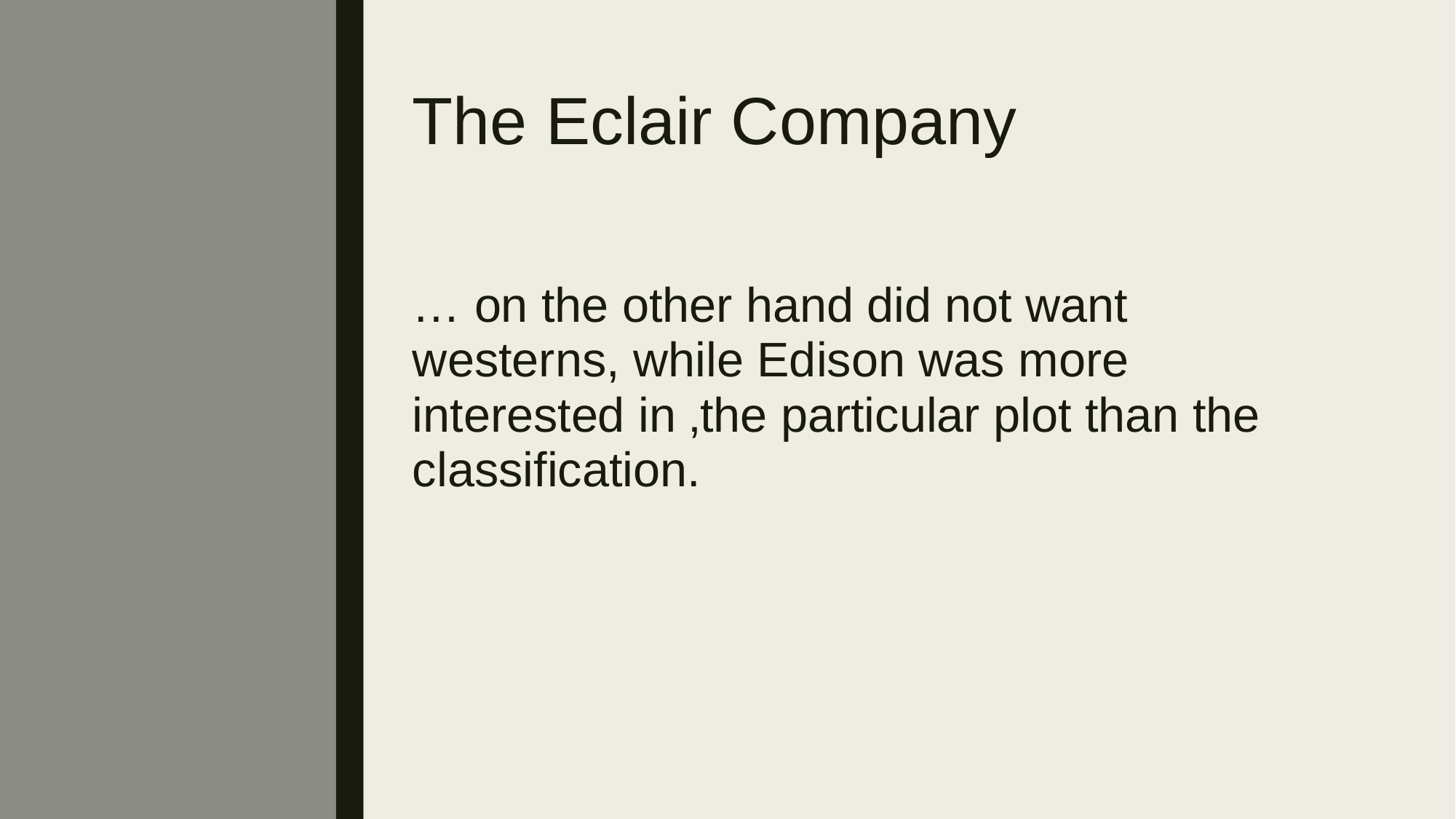

# The Eclair Company
… on the other hand did not want westerns, while Edison was more interested in ‚the particular plot than the classification.